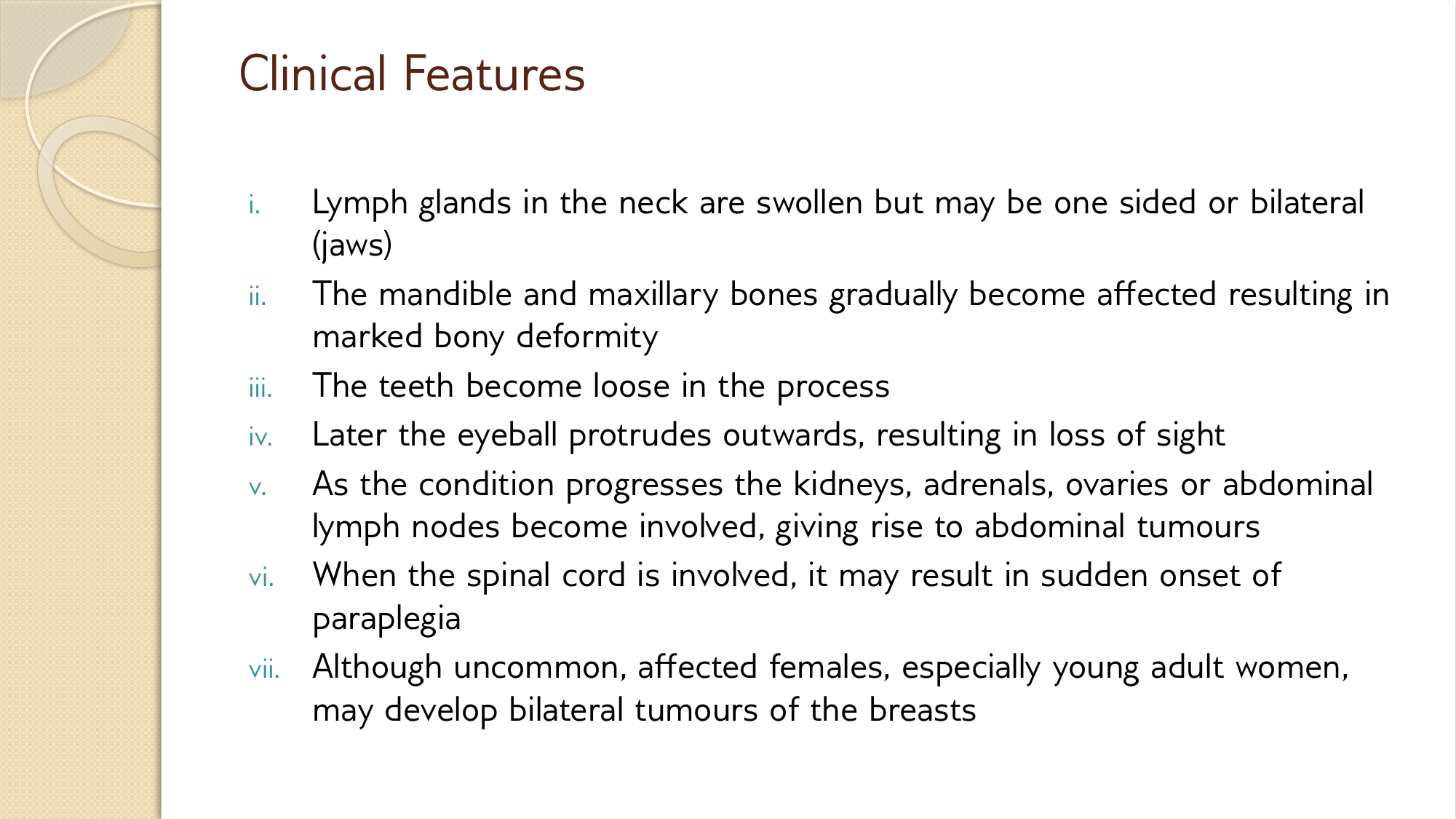

# Clinical Features
Lymph glands in the neck are swollen but may be one sided or bilateral (jaws)
The mandible and maxillary bones gradually become affected resulting in marked bony deformity
The teeth become loose in the process
Later the eyeball protrudes outwards, resulting in loss of sight
As the condition progresses the kidneys, adrenals, ovaries or abdominal lymph nodes become involved, giving rise to abdominal tumours
When the spinal cord is involved, it may result in sudden onset of paraplegia
Although uncommon, affected females, especially young adult women, may develop bilateral tumours of the breasts